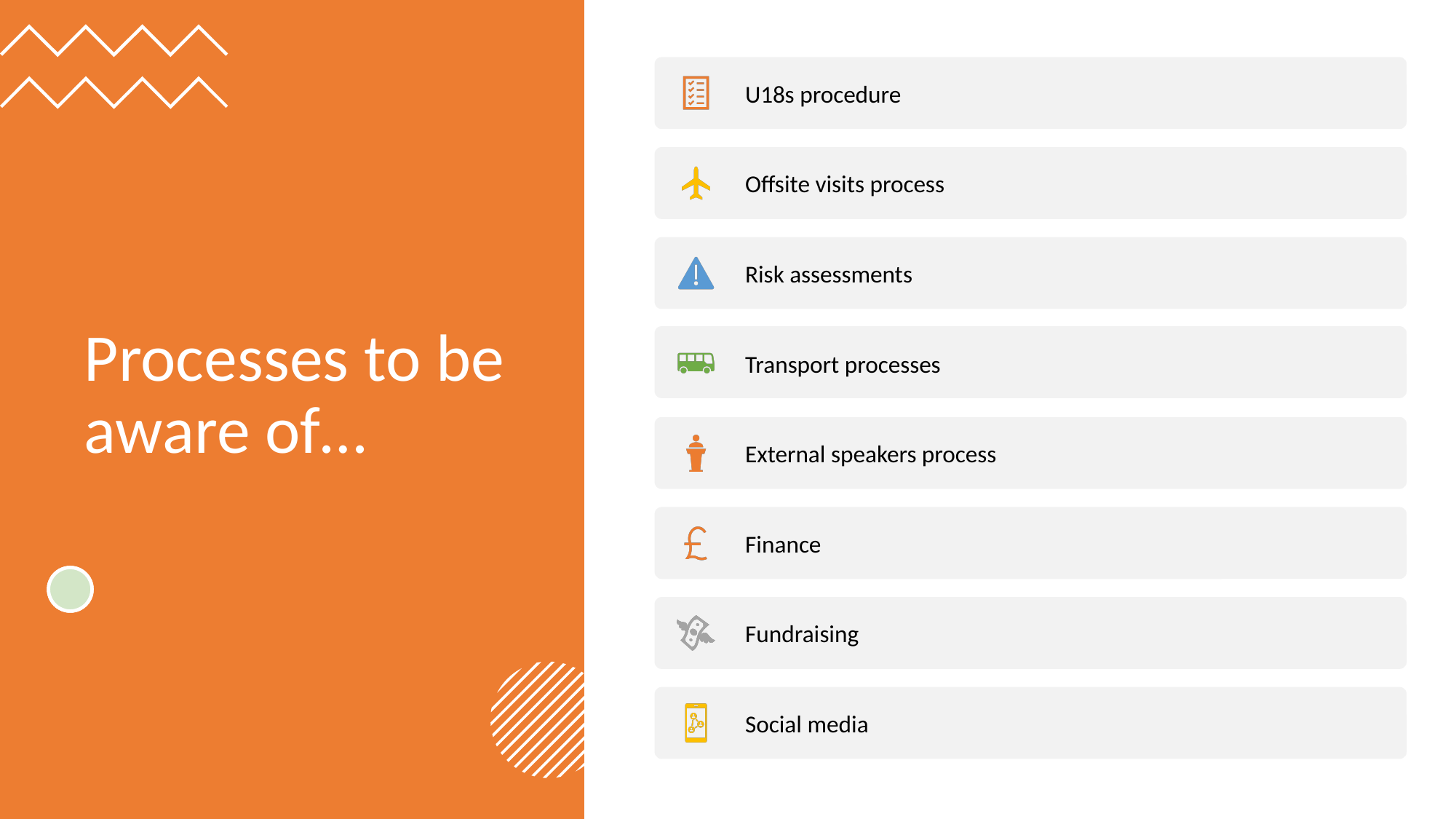

U18s procedure
Offsite visits process
Risk assessments
Transport processes
External speakers process
Finance
Fundraising
Social media
# Processes to be aware of…